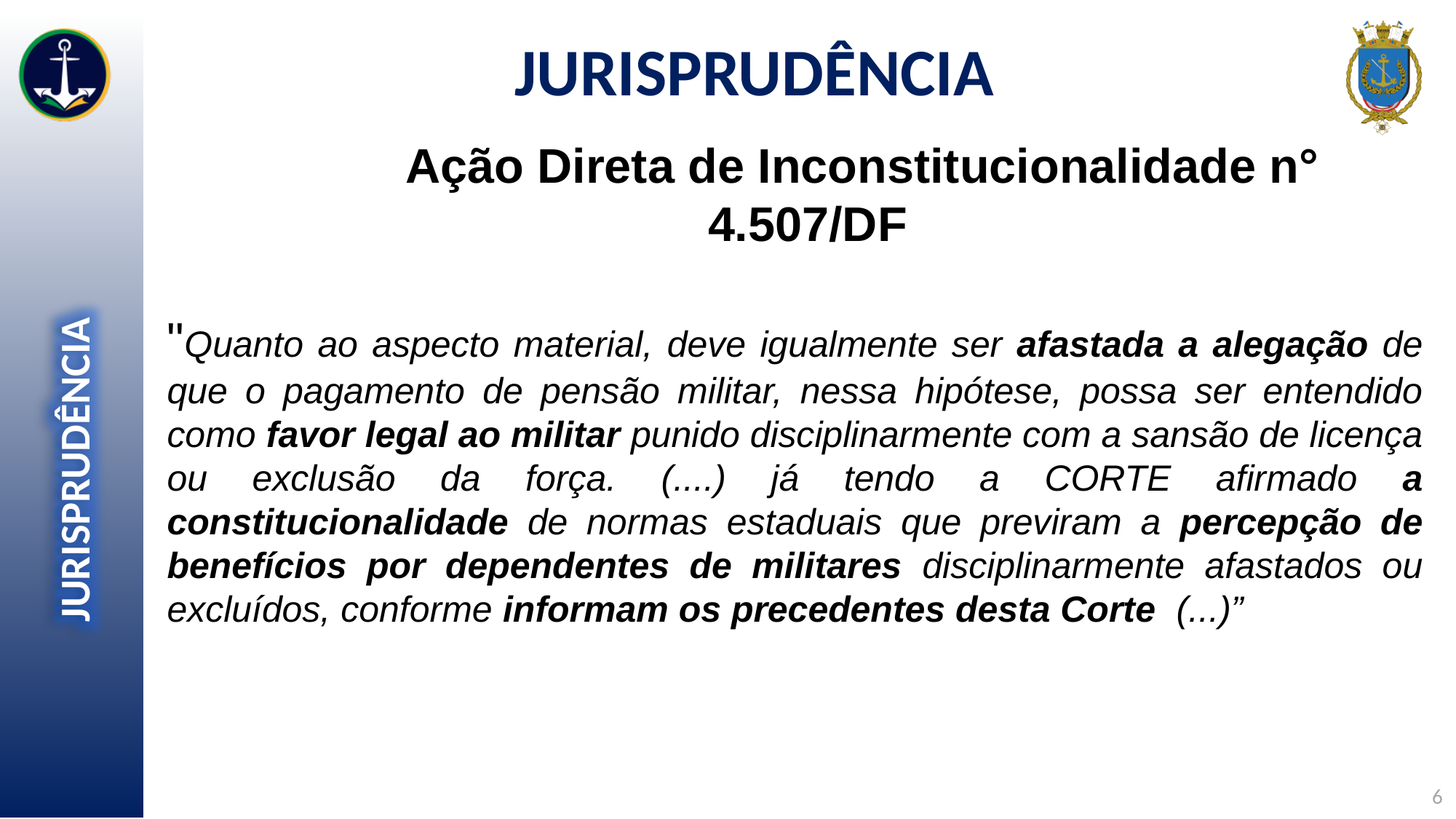

JURISPRUDÊNCIA

		Ação Direta de Inconstitucionalidade n° 4.507/DF

"Quanto ao aspecto material, deve igualmente ser afastada a alegação de que o pagamento de pensão militar, nessa hipótese, possa ser entendido como favor legal ao militar punido disciplinarmente com a sansão de licença ou exclusão da força. (....) já tendo a CORTE afirmado a constitucionalidade de normas estaduais que previram a percepção de benefícios por dependentes de militares disciplinarmente afastados ou excluídos, conforme informam os precedentes desta Corte  (...)”

JURISPRUDÊNCIA
6